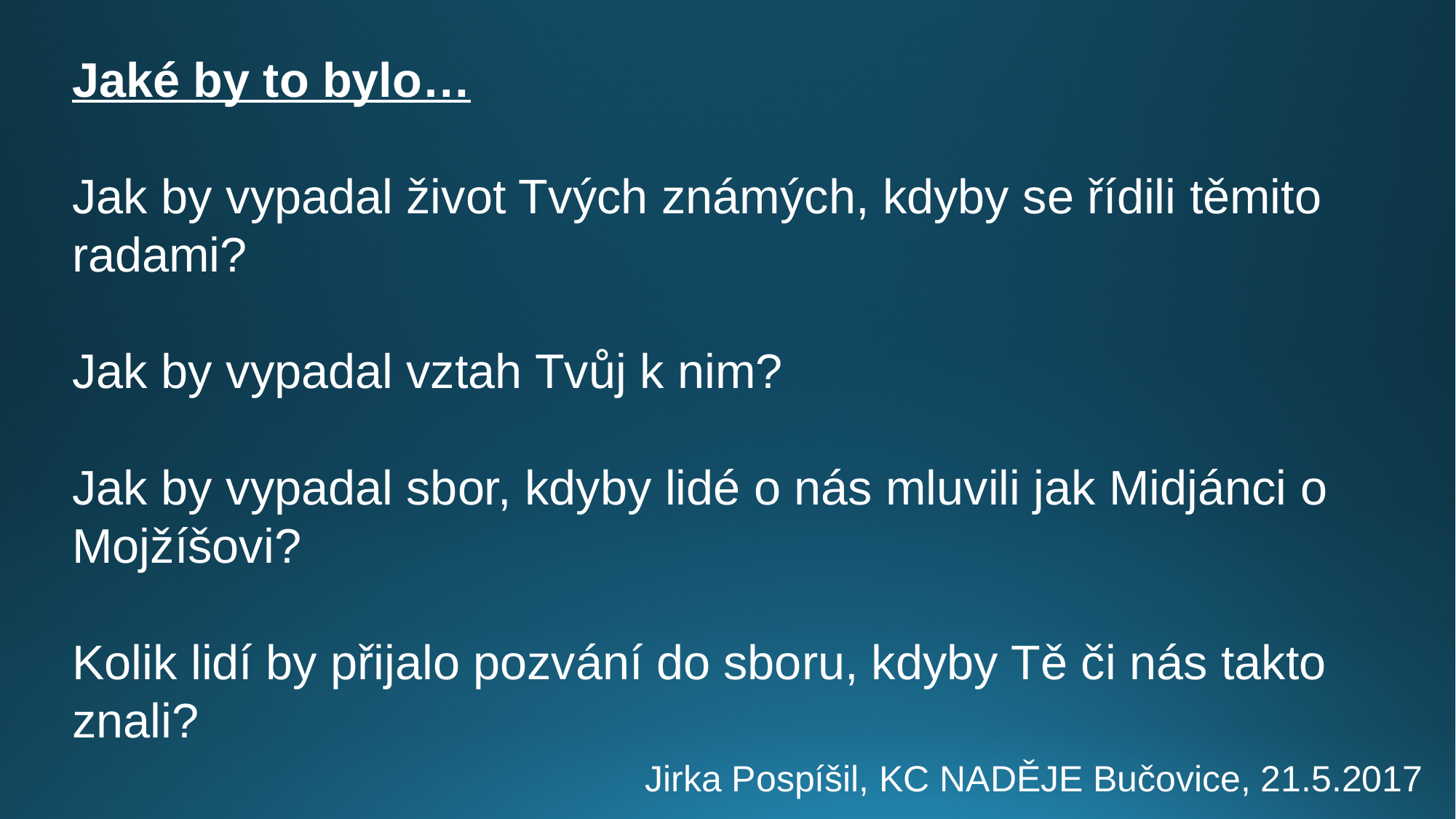

Jaké by to bylo…

Jak by vypadal život Tvých známých, kdyby se řídili těmito radami?

Jak by vypadal vztah Tvůj k nim?

Jak by vypadal sbor, kdyby lidé o nás mluvili jak Midjánci o Mojžíšovi?

Kolik lidí by přijalo pozvání do sboru, kdyby Tě či nás takto znali?
Jirka Pospíšil, KC NADĚJE Bučovice, 21.5.2017